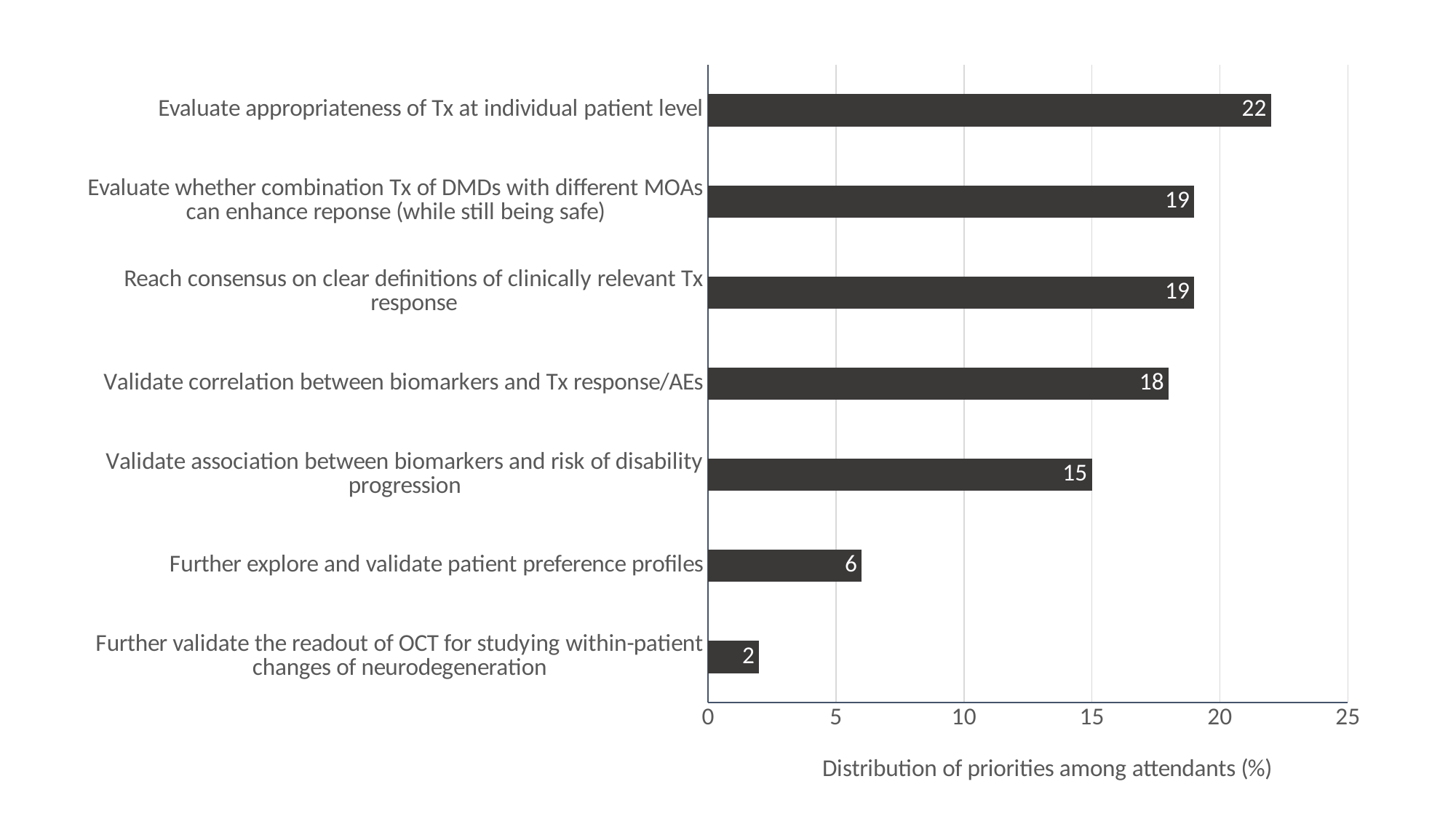

### Chart

| Category | Series 1 |
|---|---|
| Evaluate appropriateness of Tx at individual patient level | 22.0 |
| Evaluate whether combination Tx of DMDs with different MOAs can enhance reponse (while still being safe) | 19.0 |
| Reach consensus on clear definitions of clinically relevant Tx response | 19.0 |
| Validate correlation between biomarkers and Tx response/AEs | 18.0 |
| Validate association between biomarkers and risk of disability progression | 15.0 |
| Further explore and validate patient preference profiles | 6.0 |
| Further validate the readout of OCT for studying within-patient changes of neurodegeneration | 2.0 |